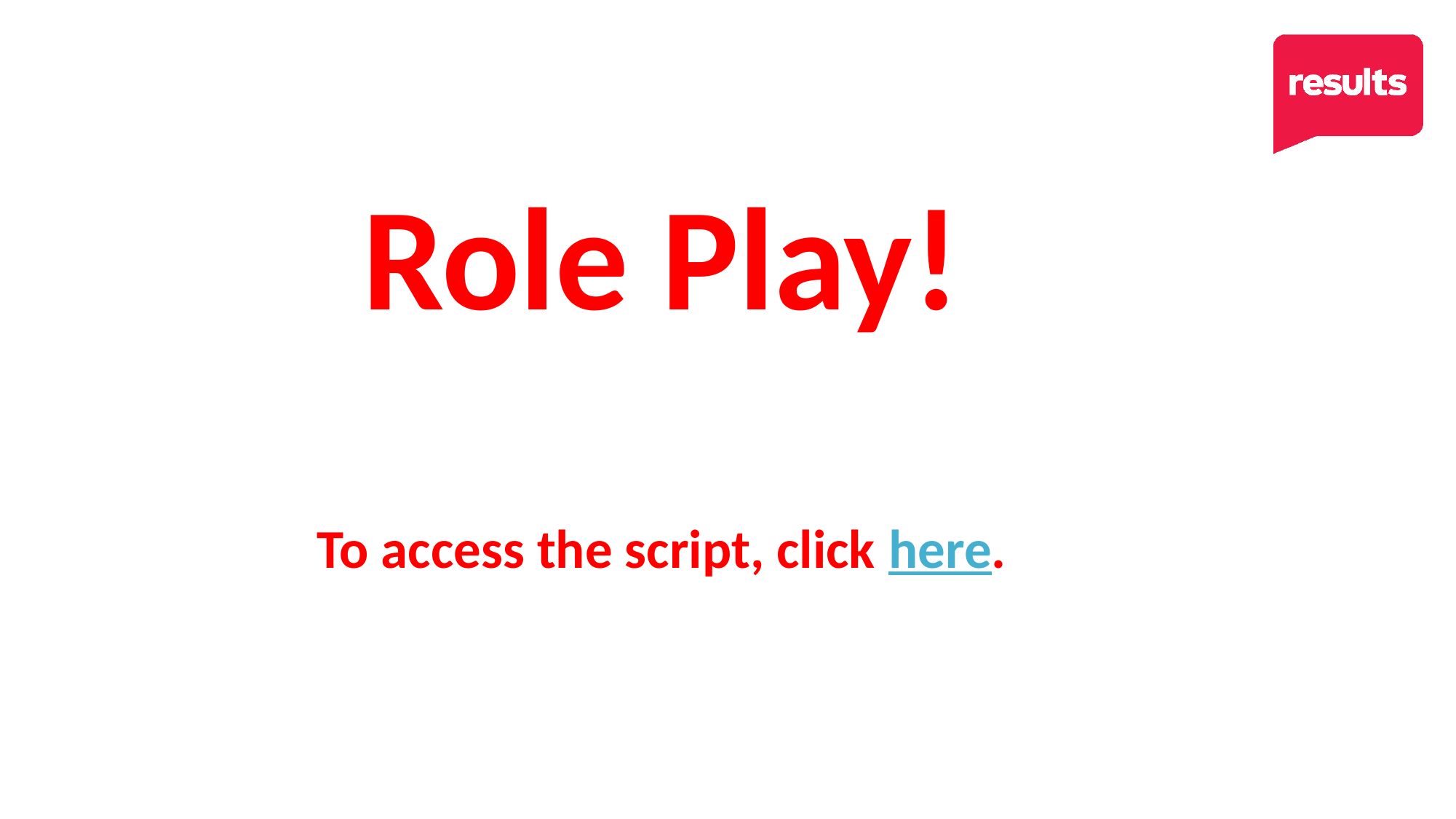

# Role Play! To access the script, click here.